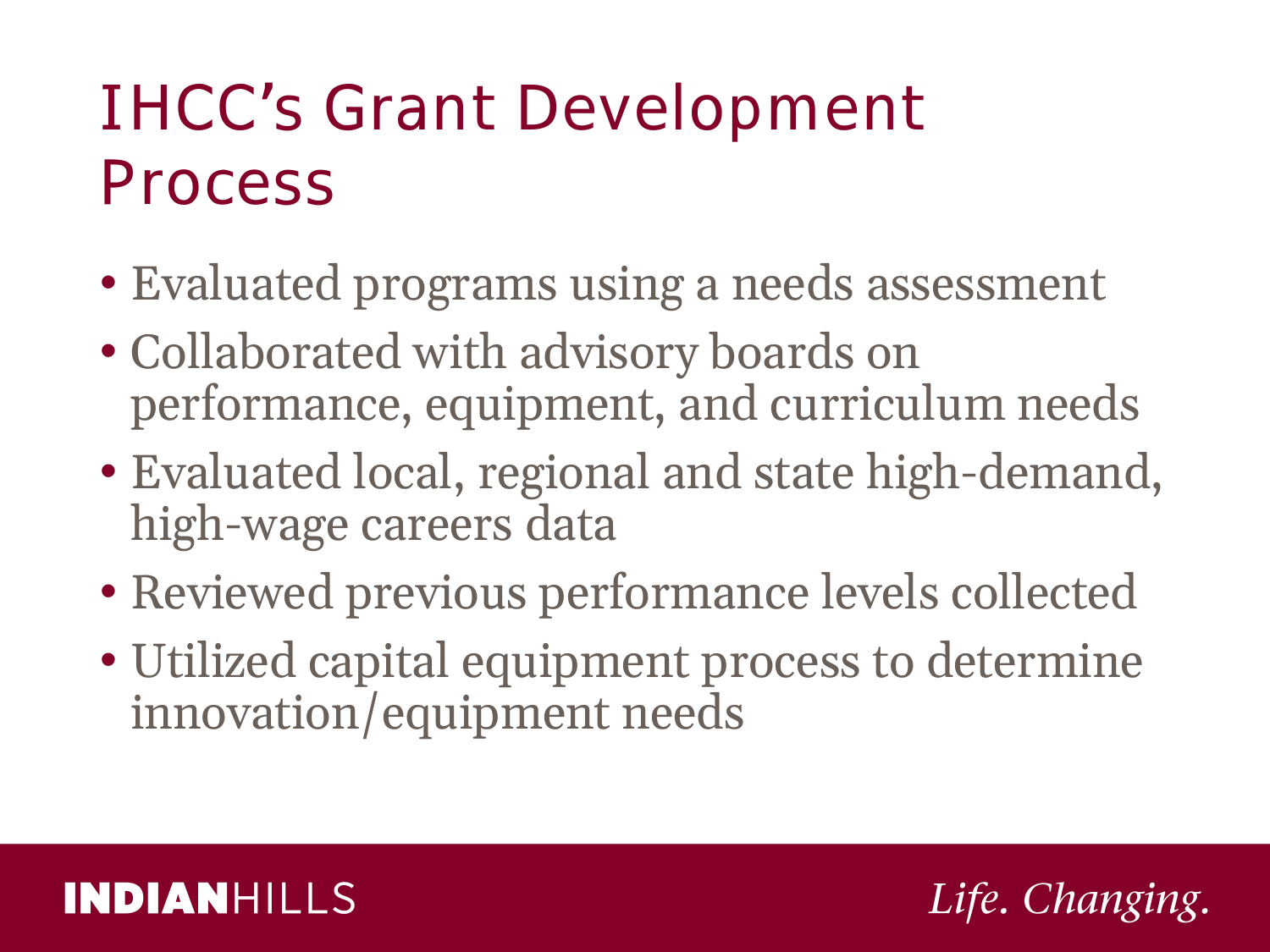

IHCC’s Grant Development Process
Evaluated programs using a needs assessment
Collaborated with advisory boards on performance, equipment, and curriculum needs
Evaluated local, regional and state high-demand, high-wage careers data
Reviewed previous performance levels collected
Utilized capital equipment process to determine innovation/equipment needs